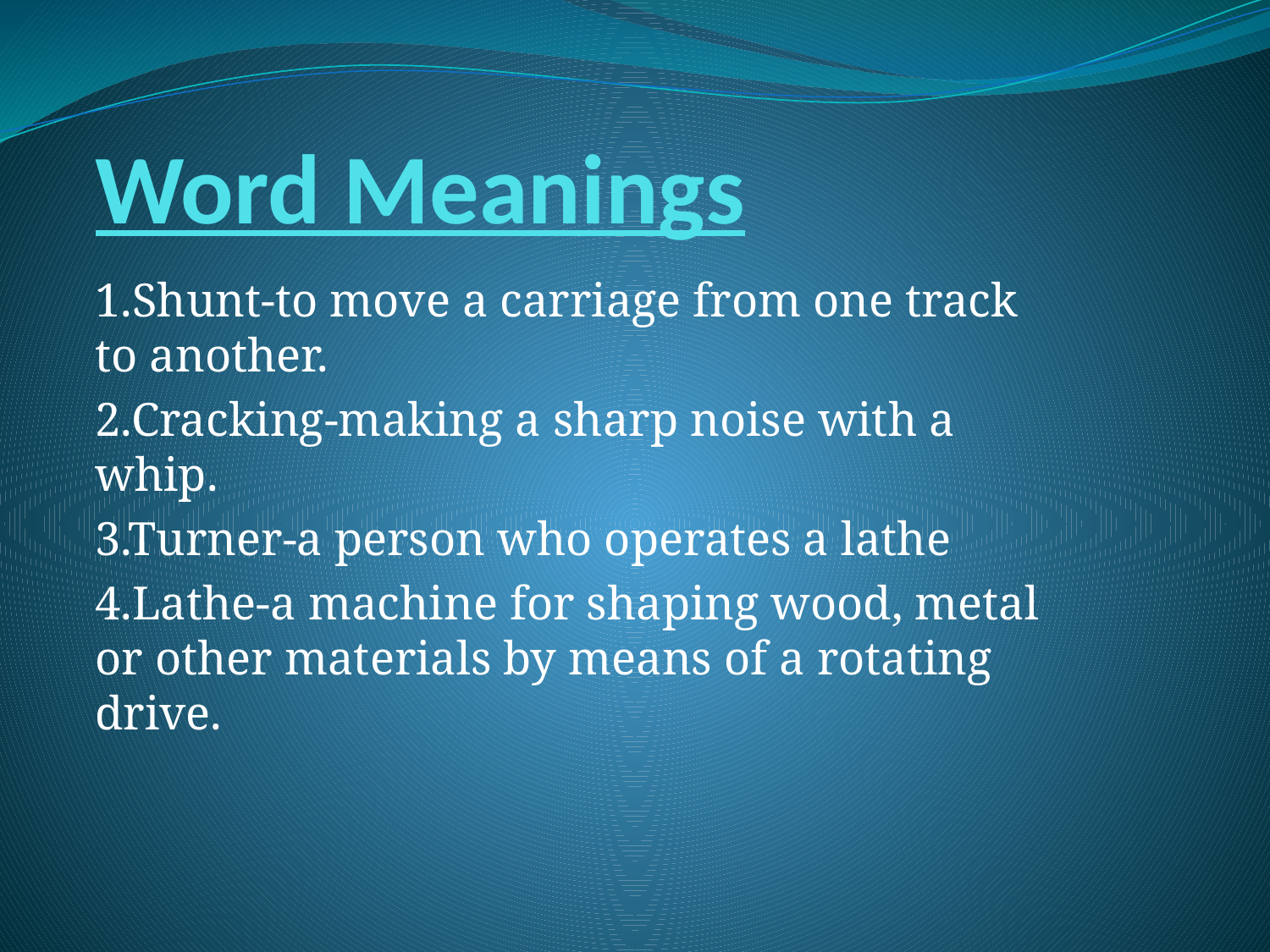

# Word Meanings
1.Shunt-to move a carriage from one track to another.
2.Cracking-making a sharp noise with a whip.
3.Turner-a person who operates a lathe
4.Lathe-a machine for shaping wood, metal or other materials by means of a rotating drive.